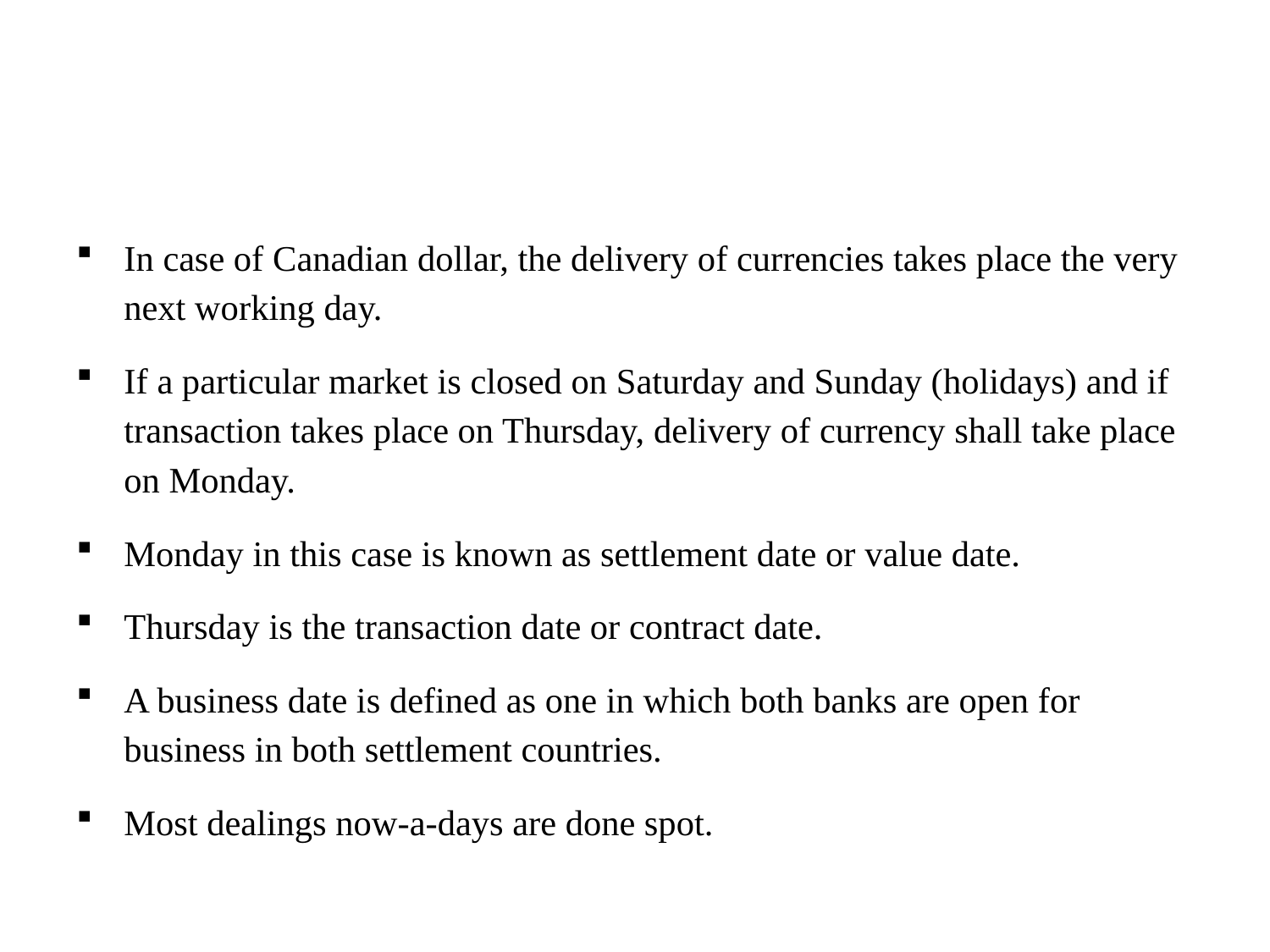

#
In case of Canadian dollar, the delivery of currencies takes place the very next working day.
If a particular market is closed on Saturday and Sunday (holidays) and if transaction takes place on Thursday, delivery of currency shall take place on Monday.
Monday in this case is known as settlement date or value date.
Thursday is the transaction date or contract date.
A business date is defined as one in which both banks are open for business in both settlement countries.
Most dealings now-a-days are done spot.